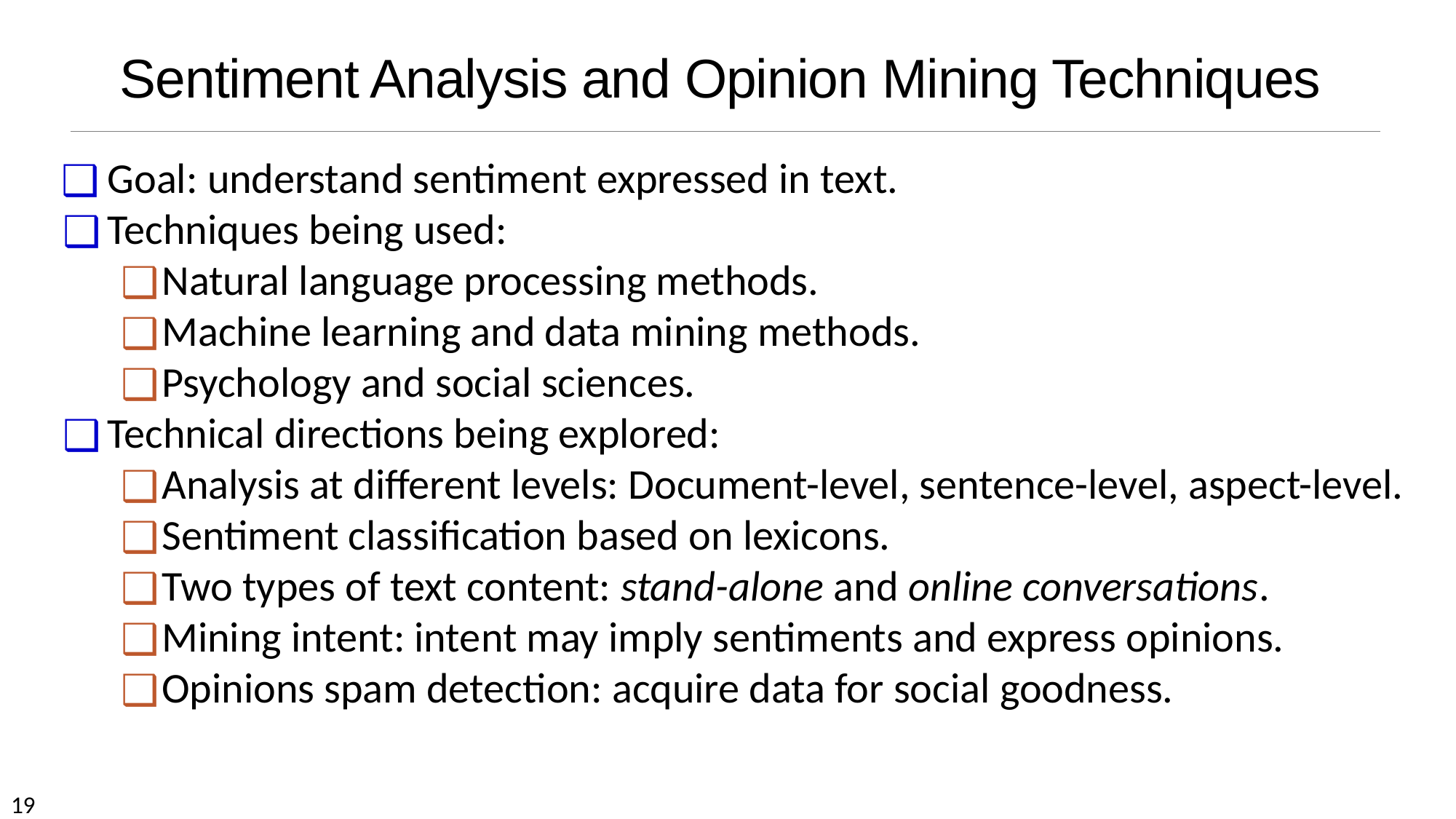

# Sentiment Analysis and Opinion Mining Techniques
Goal: understand sentiment expressed in text.
Techniques being used:
Natural language processing methods.
Machine learning and data mining methods.
Psychology and social sciences.
Technical directions being explored:
Analysis at different levels: Document-level, sentence-level, aspect-level.
Sentiment classification based on lexicons.
Two types of text content: stand-alone and online conversations.
Mining intent: intent may imply sentiments and express opinions.
Opinions spam detection: acquire data for social goodness.